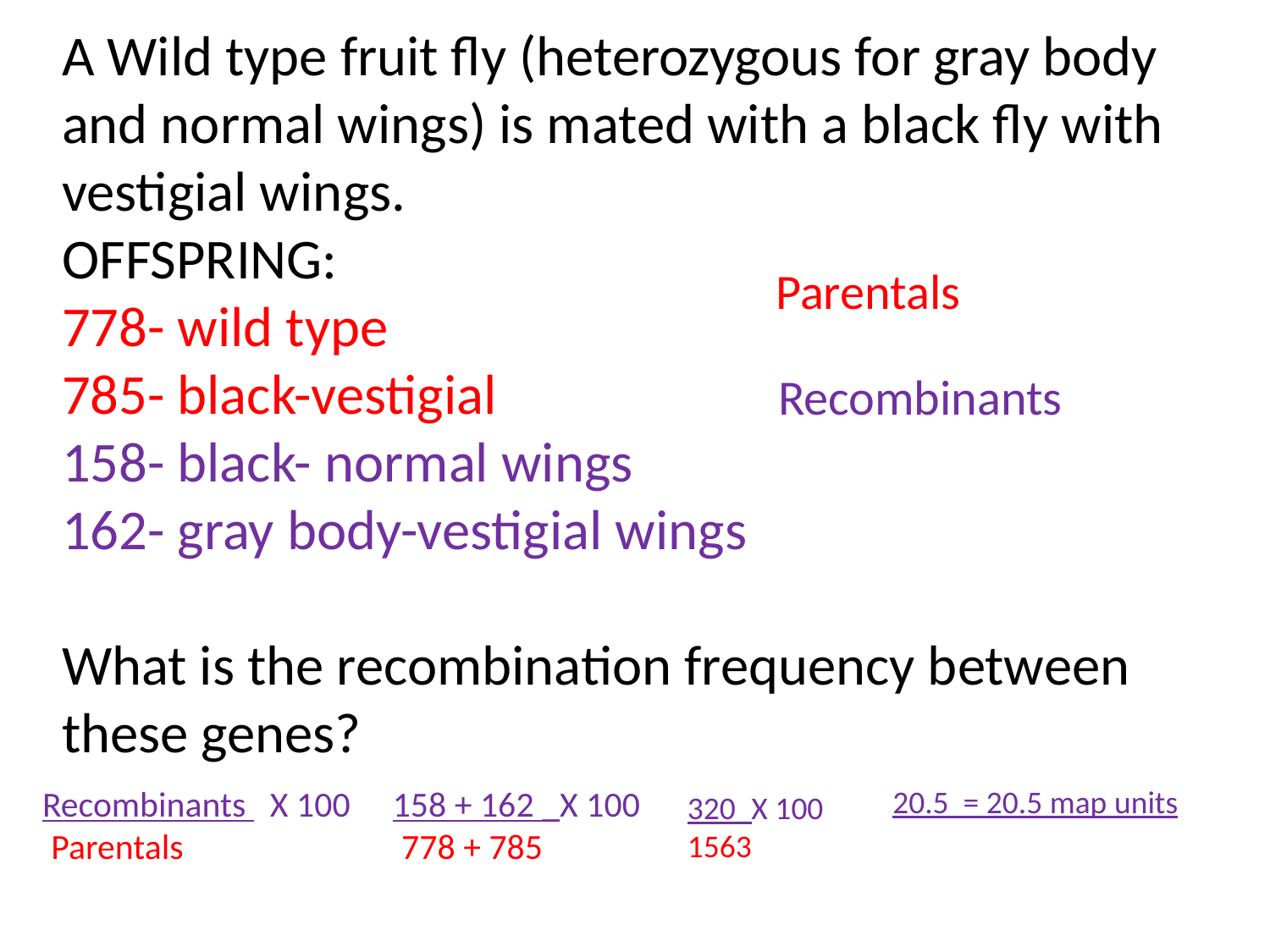

A Wild type fruit fly (heterozygous for gray body
and normal wings) is mated with a black fly with
vestigial wings.
OFFSPRING:
778- wild type
785- black-vestigial
158- black- normal wings
162- gray body-vestigial wings

What is the recombination frequency between
these genes?
Parentals
Recombinants
 Recombinants   X 100
  Parentals
 158 + 162 _X 100
  778 + 785
20.5  = 20.5 map units
320_X 100
1563